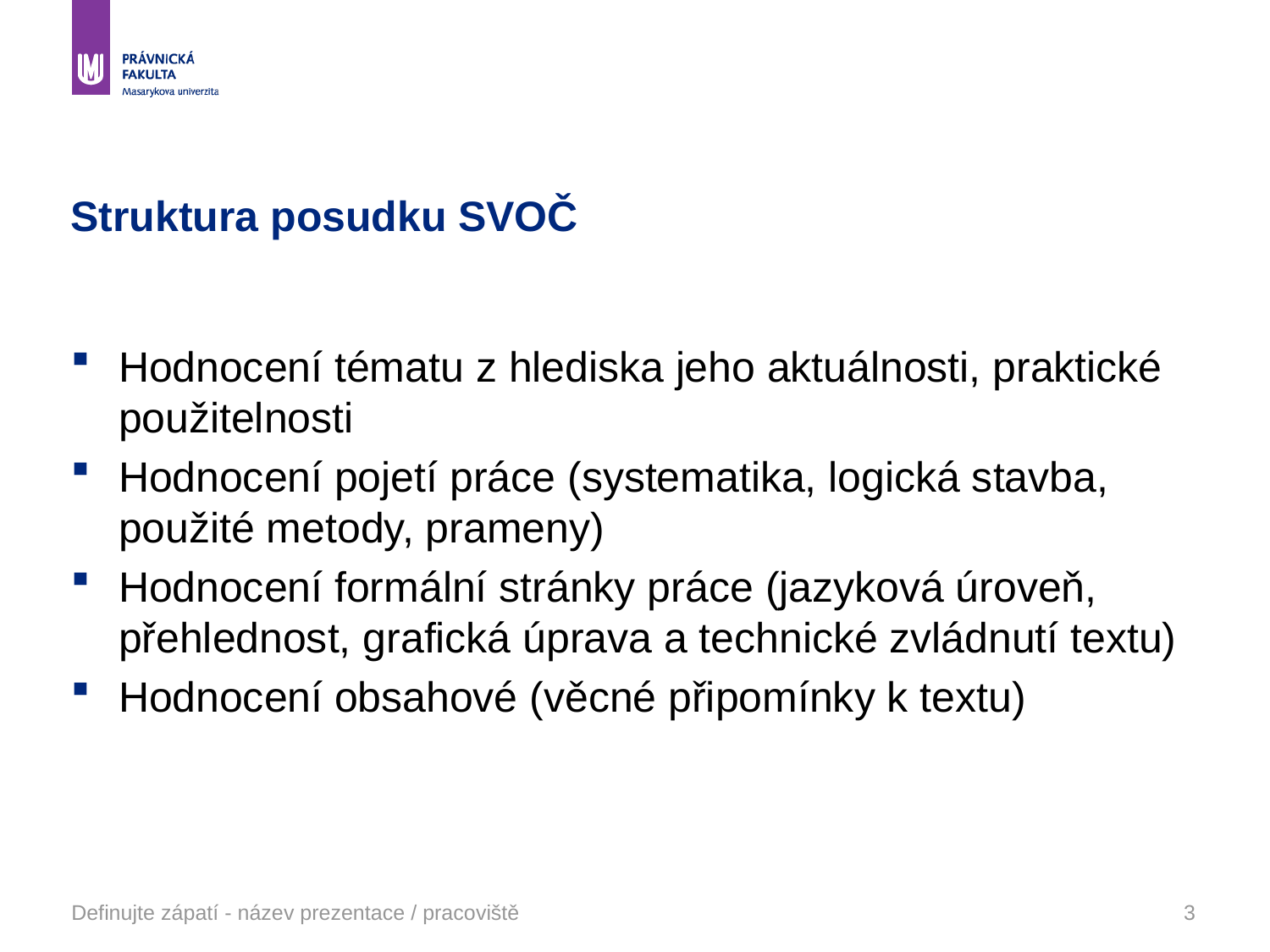

# Struktura posudku SVOČ

Hodnocení tématu z hlediska jeho aktuálnosti, praktické použitelnosti
Hodnocení pojetí práce (systematika, logická stavba, použité metody, prameny)
Hodnocení formální stránky práce (jazyková úroveň, přehlednost, grafická úprava a technické zvládnutí textu)
Hodnocení obsahové (věcné připomínky k textu)
Definujte zápatí - název prezentace / pracoviště
3